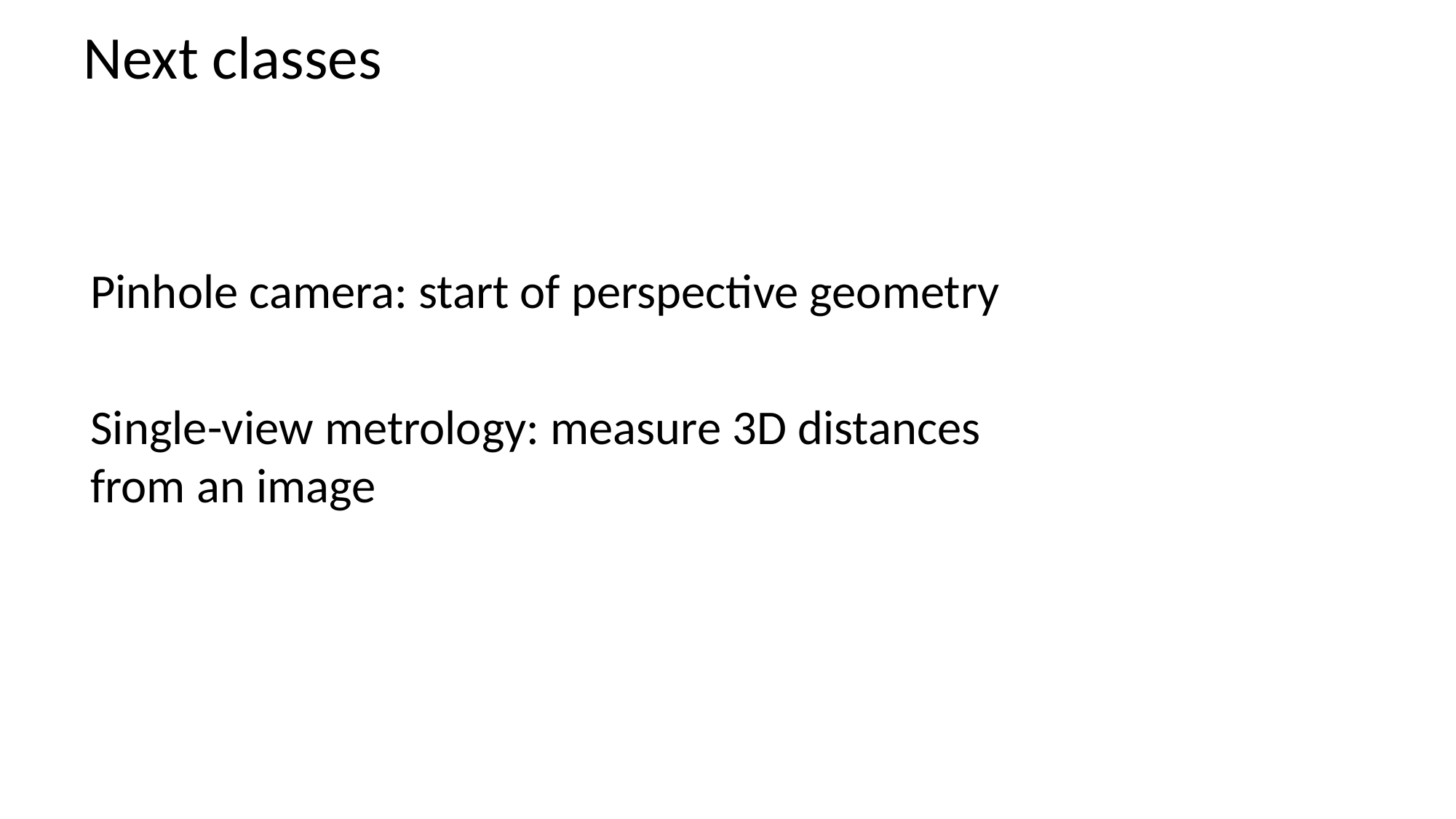

# Next classes

Pinhole camera: start of perspective geometry

Single-view metrology: measure 3D distances from an image